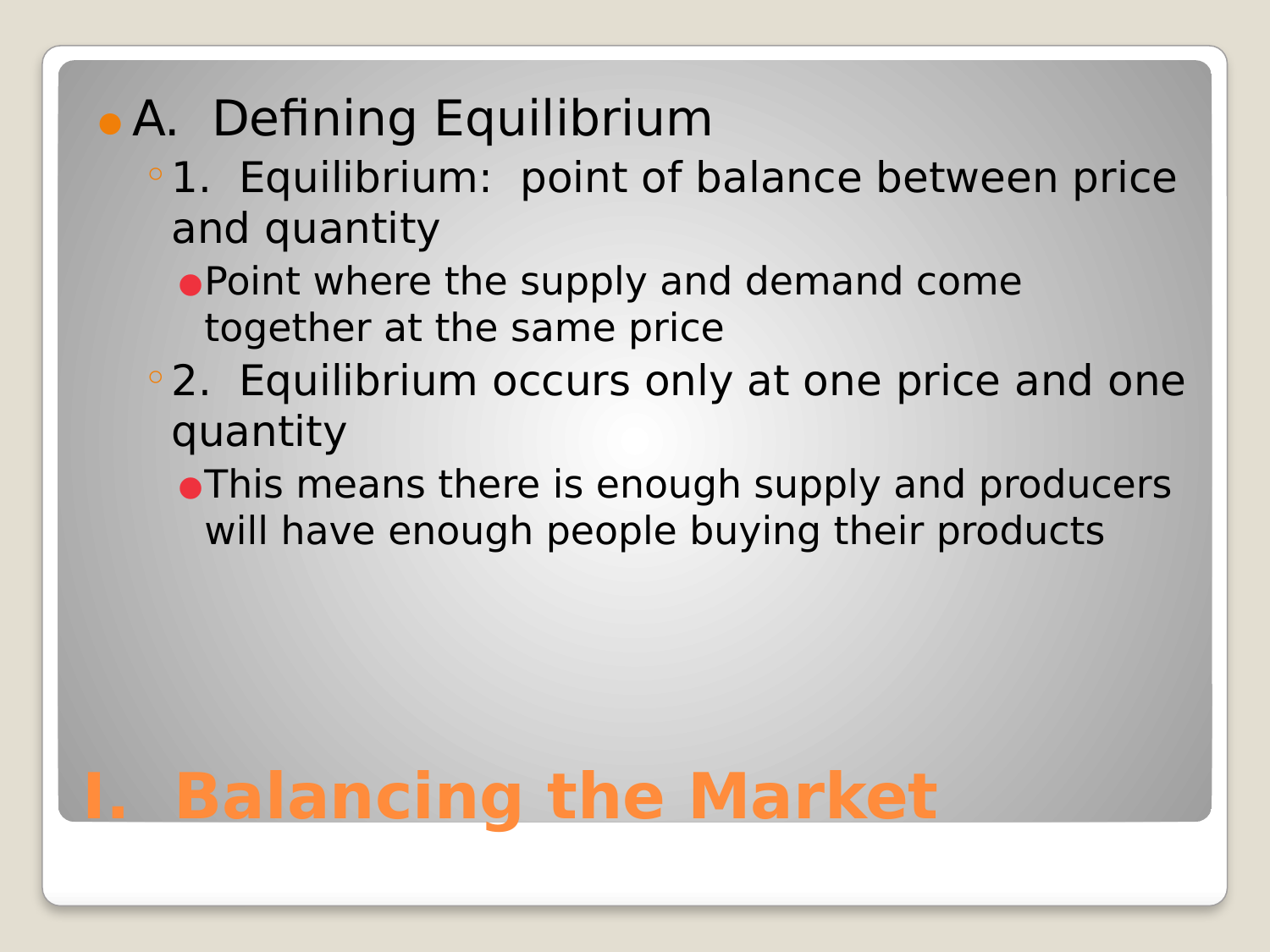

A.  Defining Equilibrium
1.  Equilibrium:  point of balance between price and quantity
Point where the supply and demand come together at the same price
2.  Equilibrium occurs only at one price and one quantity
This means there is enough supply and producers will have enough people buying their products
# I.  Balancing the Market